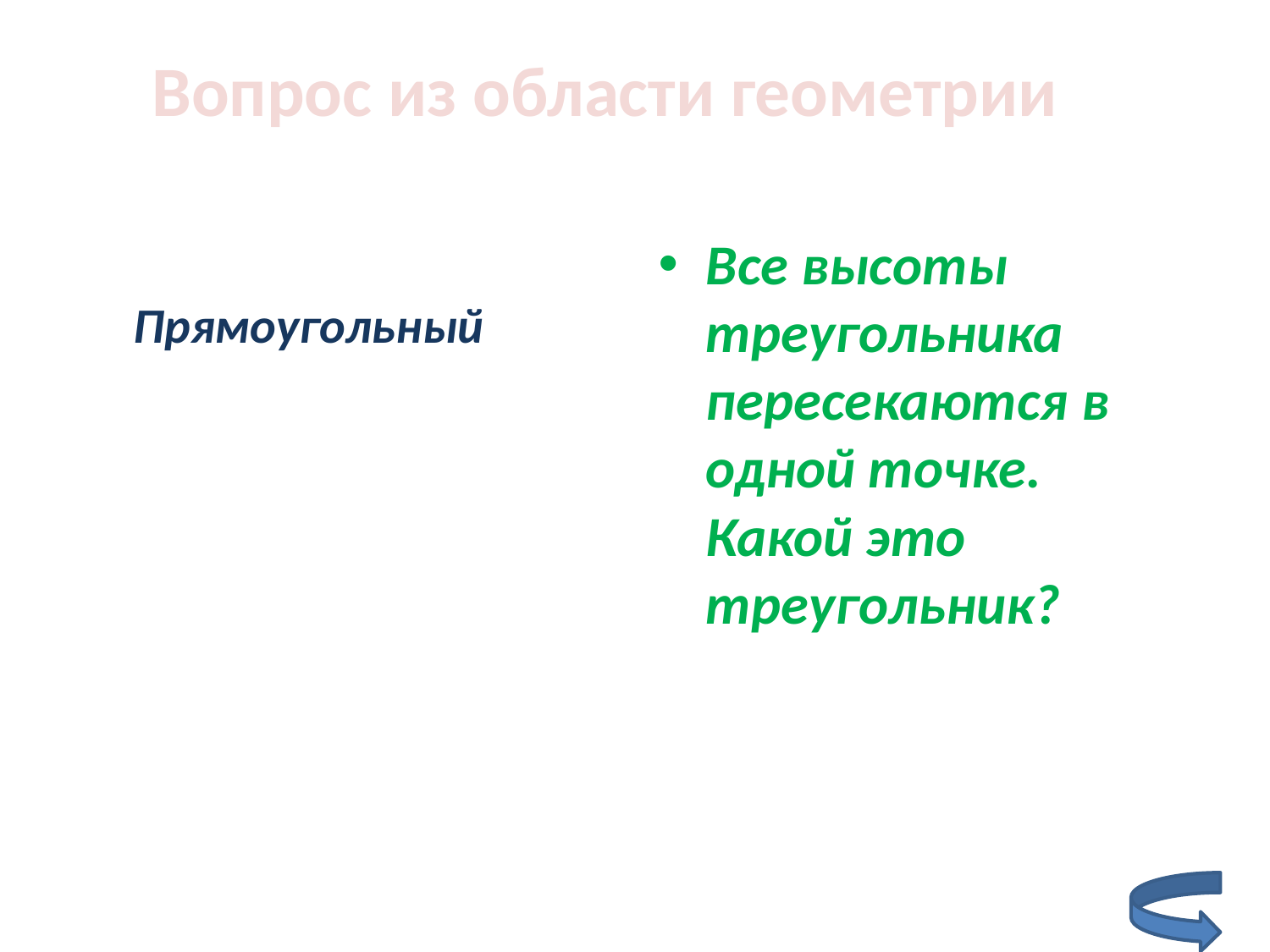

Вопрос из области геометрии
Все высоты треугольника пересекаются в одной точке. Какой это треугольник?
Прямоугольный